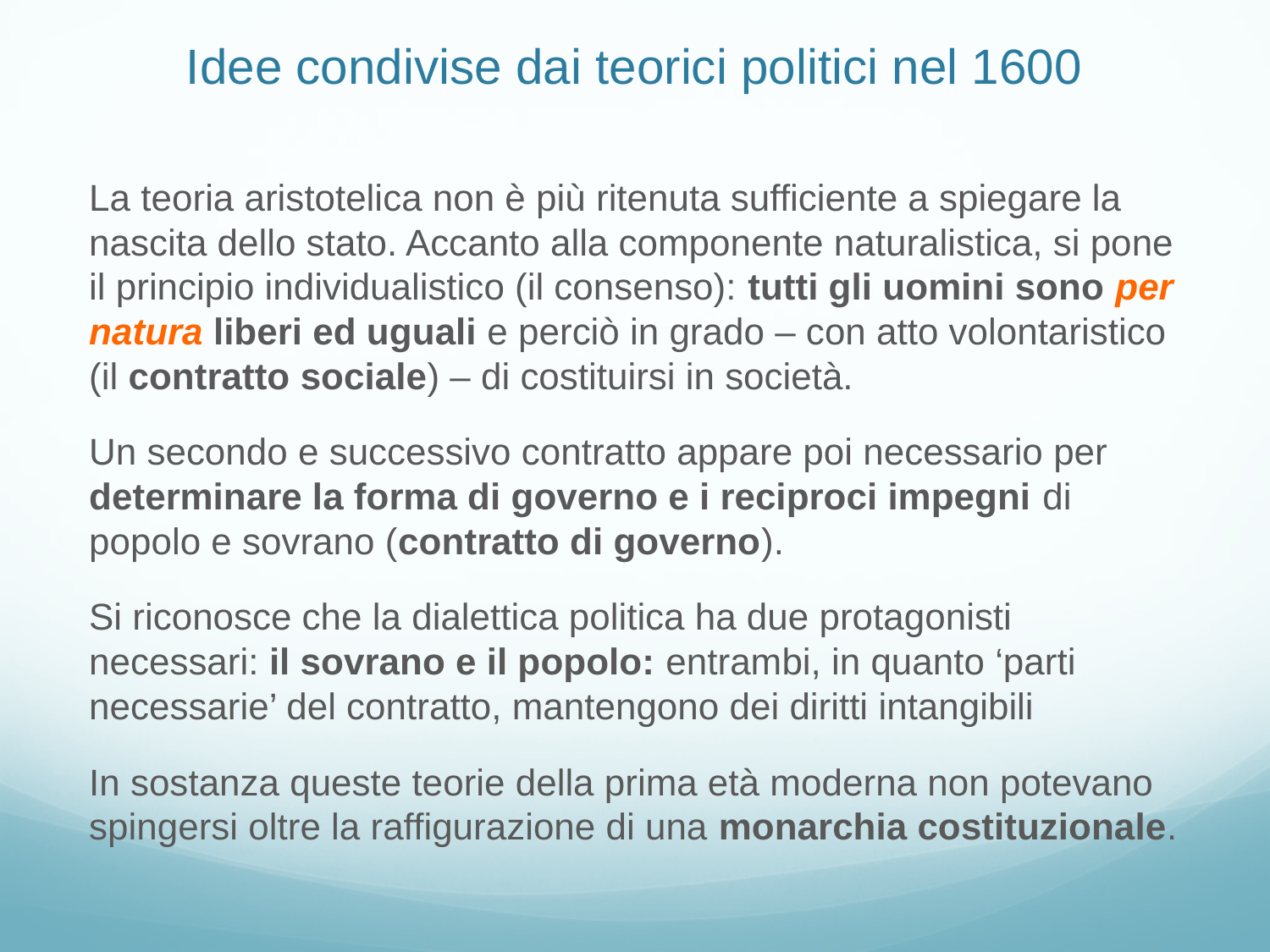

# Idee condivise dai teorici politici nel 1600
La teoria aristotelica non è più ritenuta sufficiente a spiegare la nascita dello stato. Accanto alla componente naturalistica, si pone il principio individualistico (il consenso): tutti gli uomini sono per natura liberi ed uguali e perciò in grado – con atto volontaristico (il contratto sociale) – di costituirsi in società.
Un secondo e successivo contratto appare poi necessario per determinare la forma di governo e i reciproci impegni di popolo e sovrano (contratto di governo).
Si riconosce che la dialettica politica ha due protagonisti necessari: il sovrano e il popolo: entrambi, in quanto ‘parti necessarie’ del contratto, mantengono dei diritti intangibili
In sostanza queste teorie della prima età moderna non potevano spingersi oltre la raffigurazione di una monarchia costituzionale.